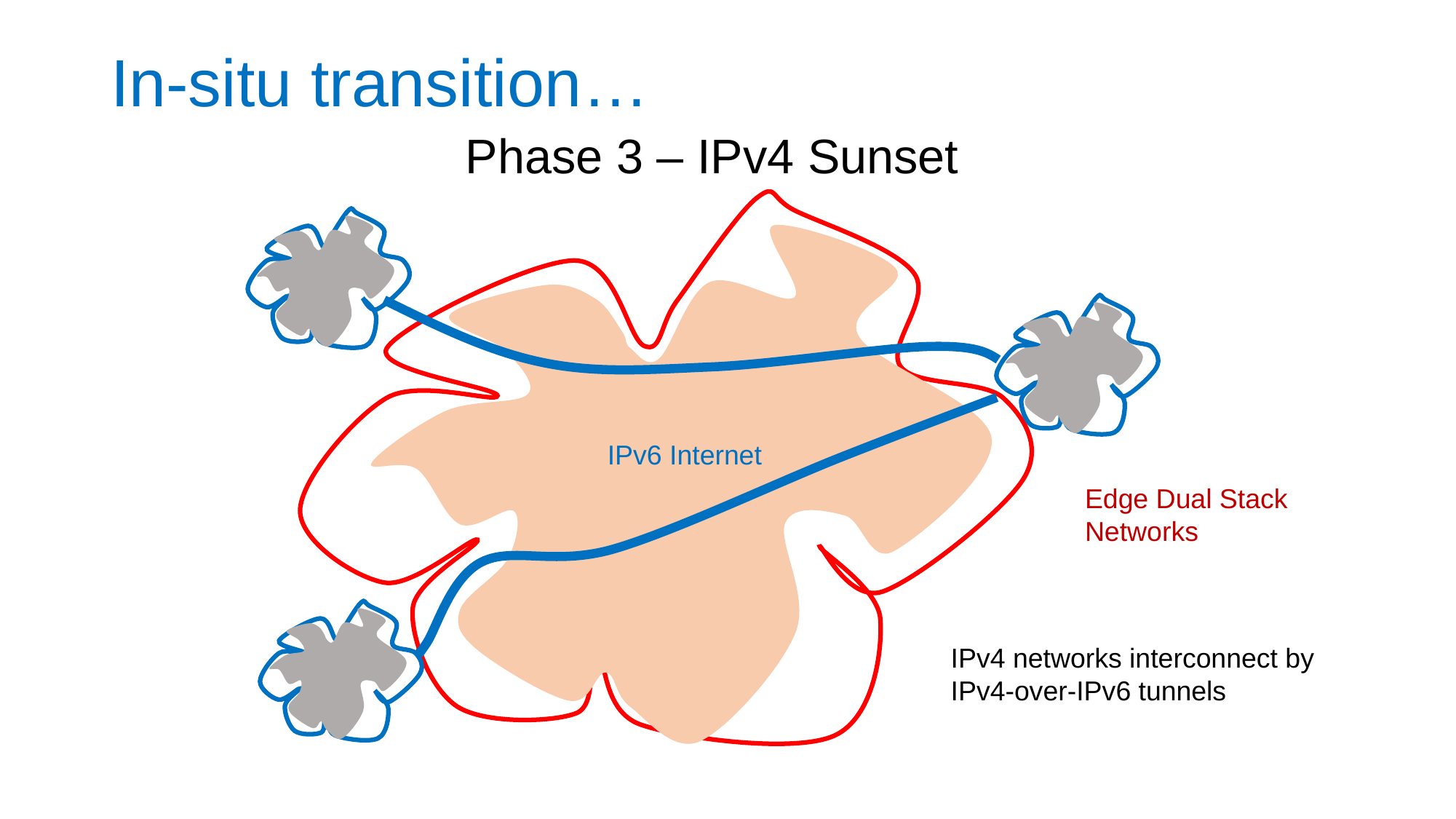

In-situ transition…
Phase 3 – IPv4 Sunset

IPv6 Internet
Edge Dual Stack Networks

IPv4 networks interconnect by
IPv4-over-IPv6 tunnels